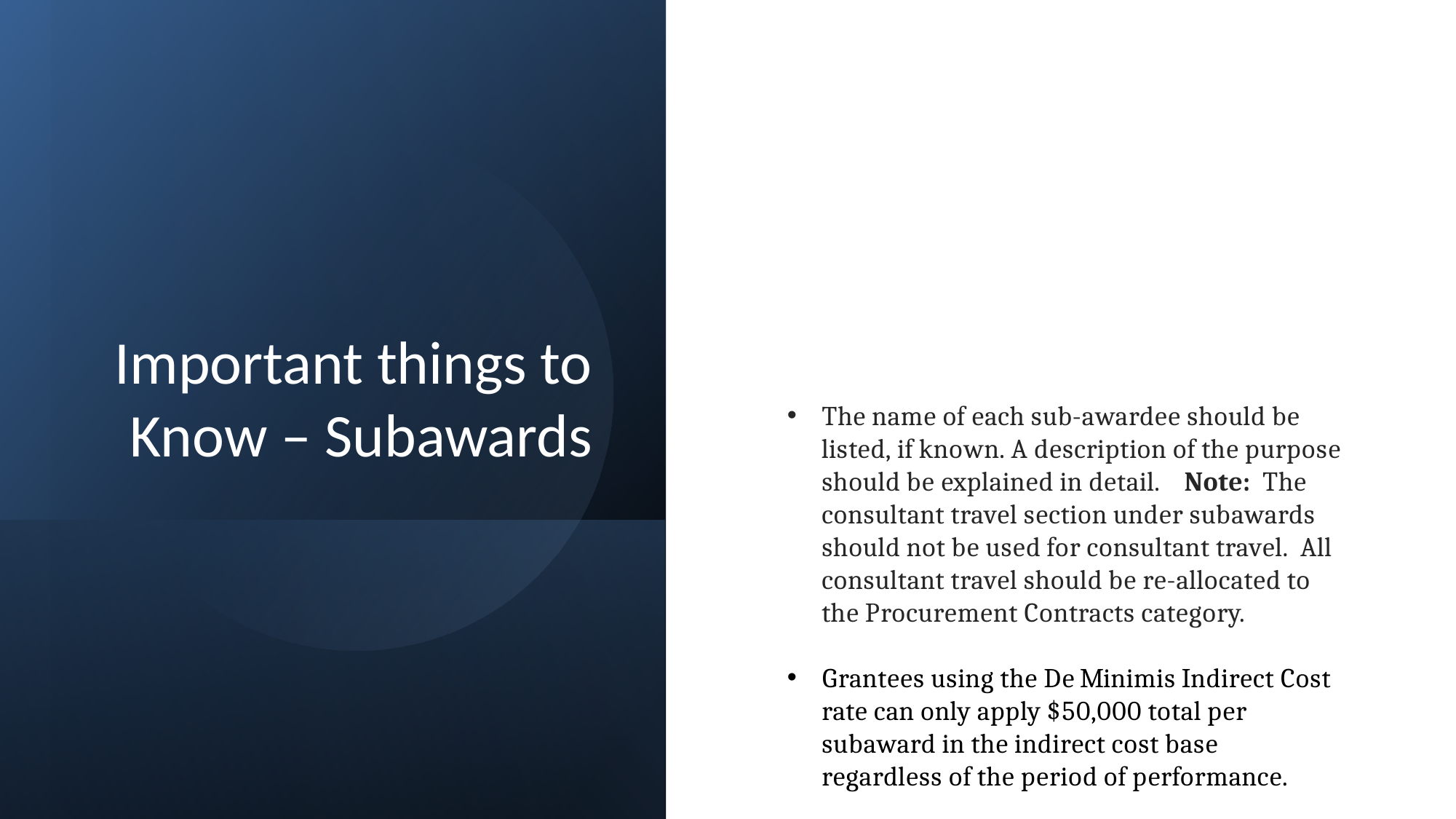

# Important things to Know – Subawards

The name of each sub-awardee should be listed, if known. A description of the purpose should be explained in detail.    Note:  The consultant travel section under subawards should not be used for consultant travel.  All consultant travel should be re-allocated to the Procurement Contracts category.

Grantees using the De Minimis Indirect Cost rate can only apply $50,000 total per subaward in the indirect cost base regardless of the period of performance.

Subrecipients must follow the $650 a day rule to pay consultants.

Subrecipients must follow award terms and special conditions same as the grantee.